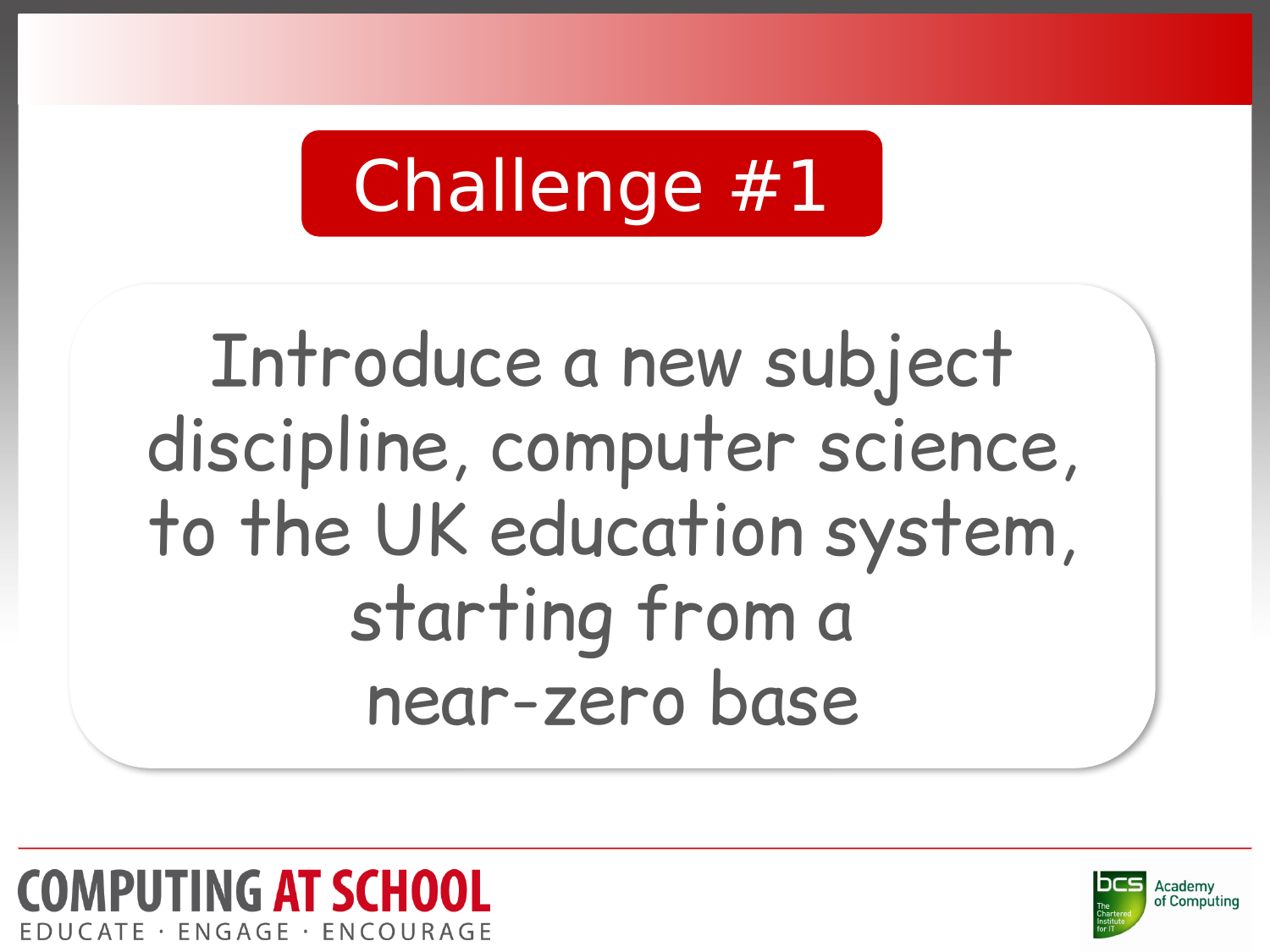

Challenge #1
Introduce a new subject discipline, computer science, to the UK education system, starting from a
near-zero base